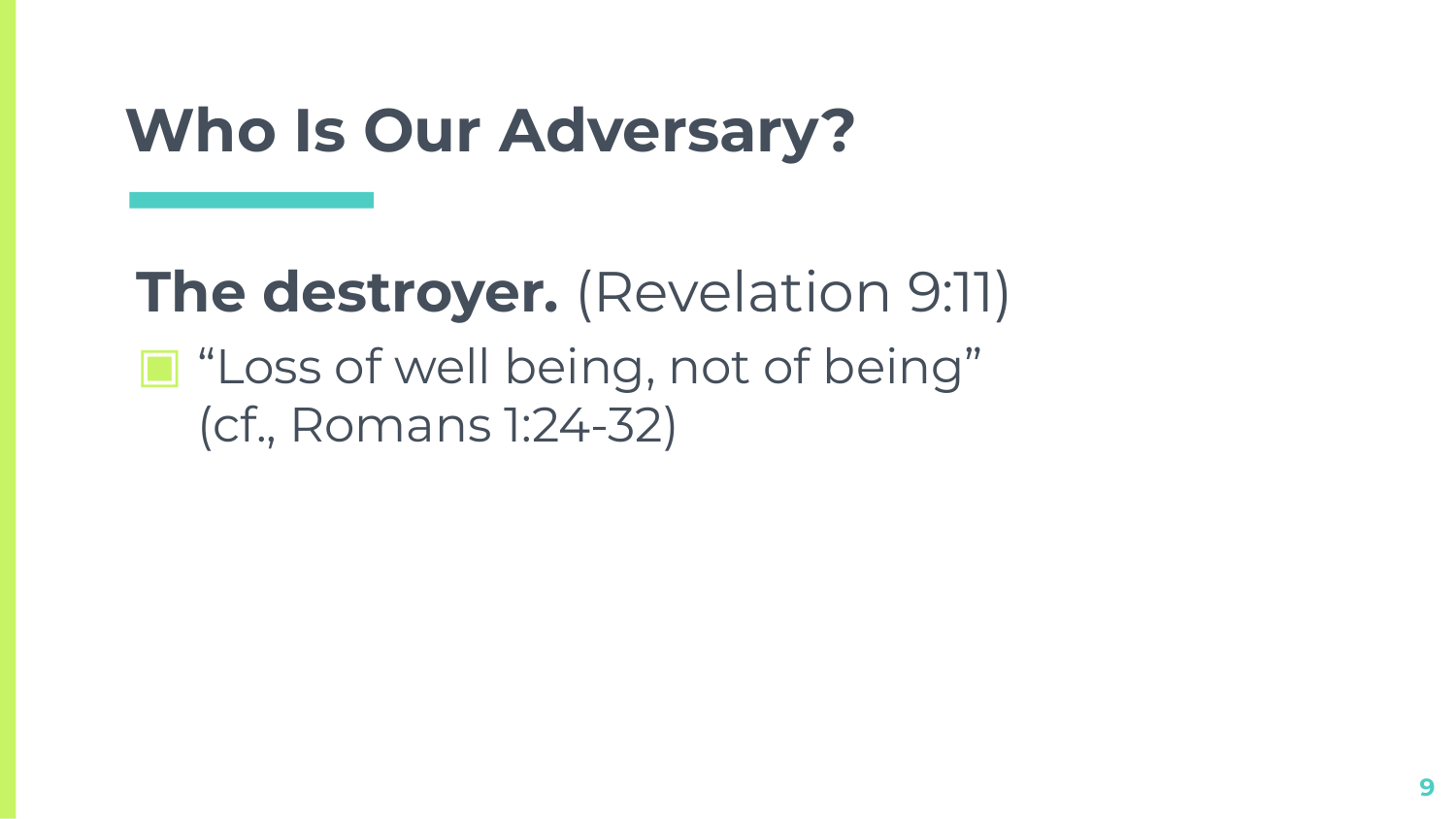

# Who Is Our Adversary?
The destroyer. (Revelation 9:11)
“Loss of well being, not of being”
(cf., Romans 1:24-32)
9